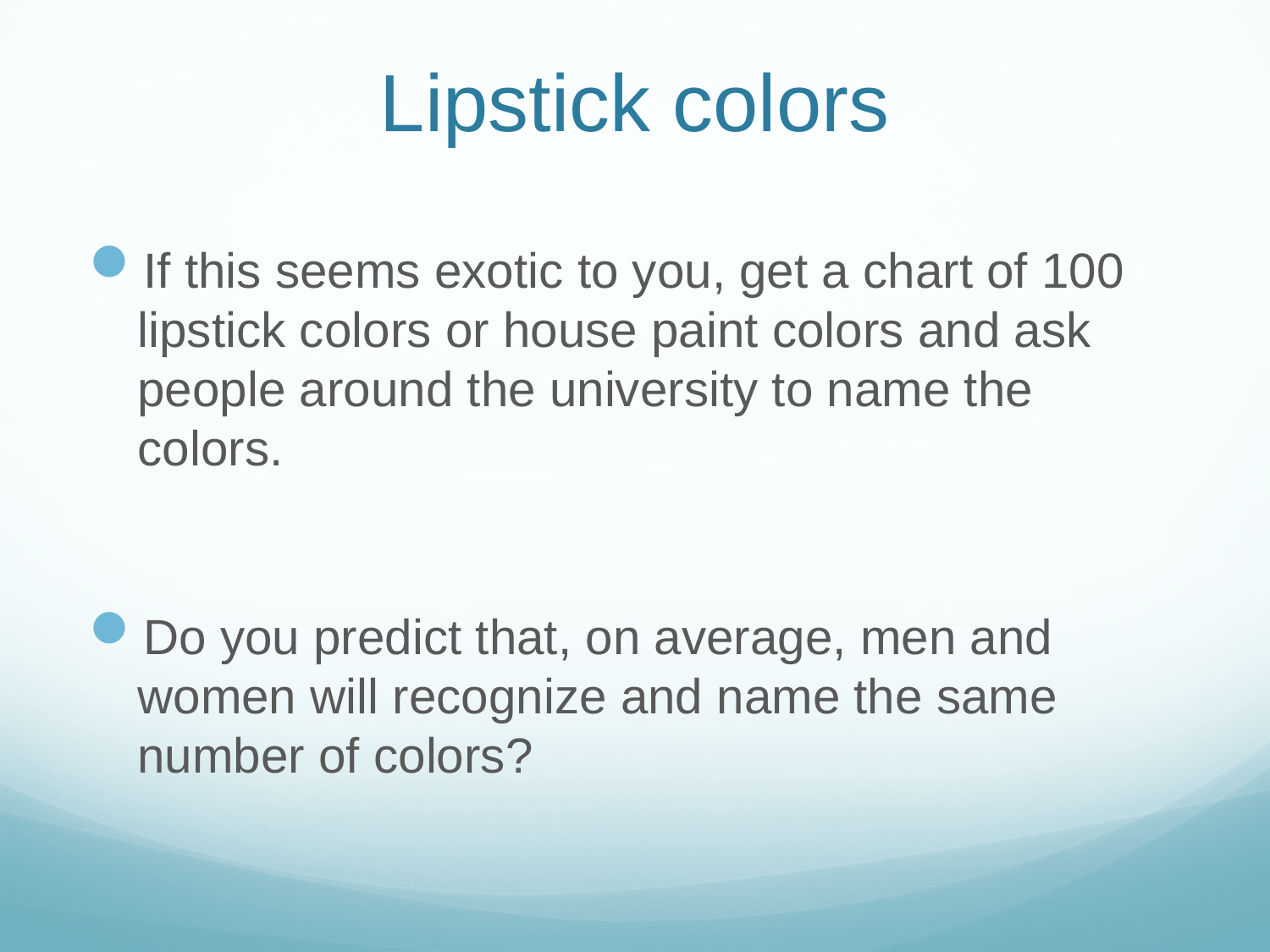

# Lipstick colors
If this seems exotic to you, get a chart of 100 lipstick colors or house paint colors and ask people around the university to name the colors.

Do you predict that, on average, men and women will recognize and name the same number of colors?